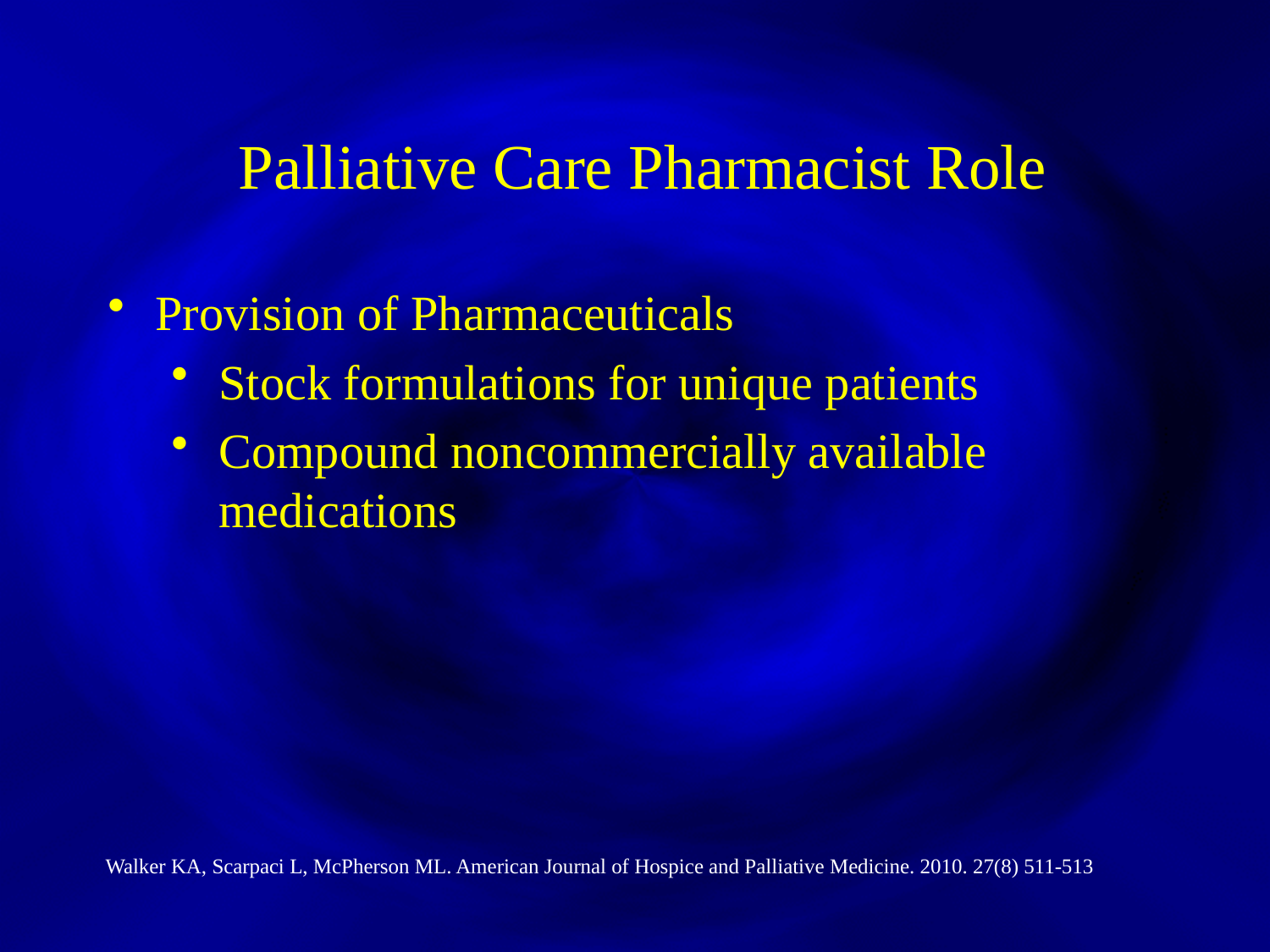

Palliative Care Pharmacist Role
Provision of Pharmaceuticals
Stock formulations for unique patients
Compound noncommercially available medications

Walker KA, Scarpaci L, McPherson ML. American Journal of Hospice and Palliative Medicine. 2010. 27(8) 511-513